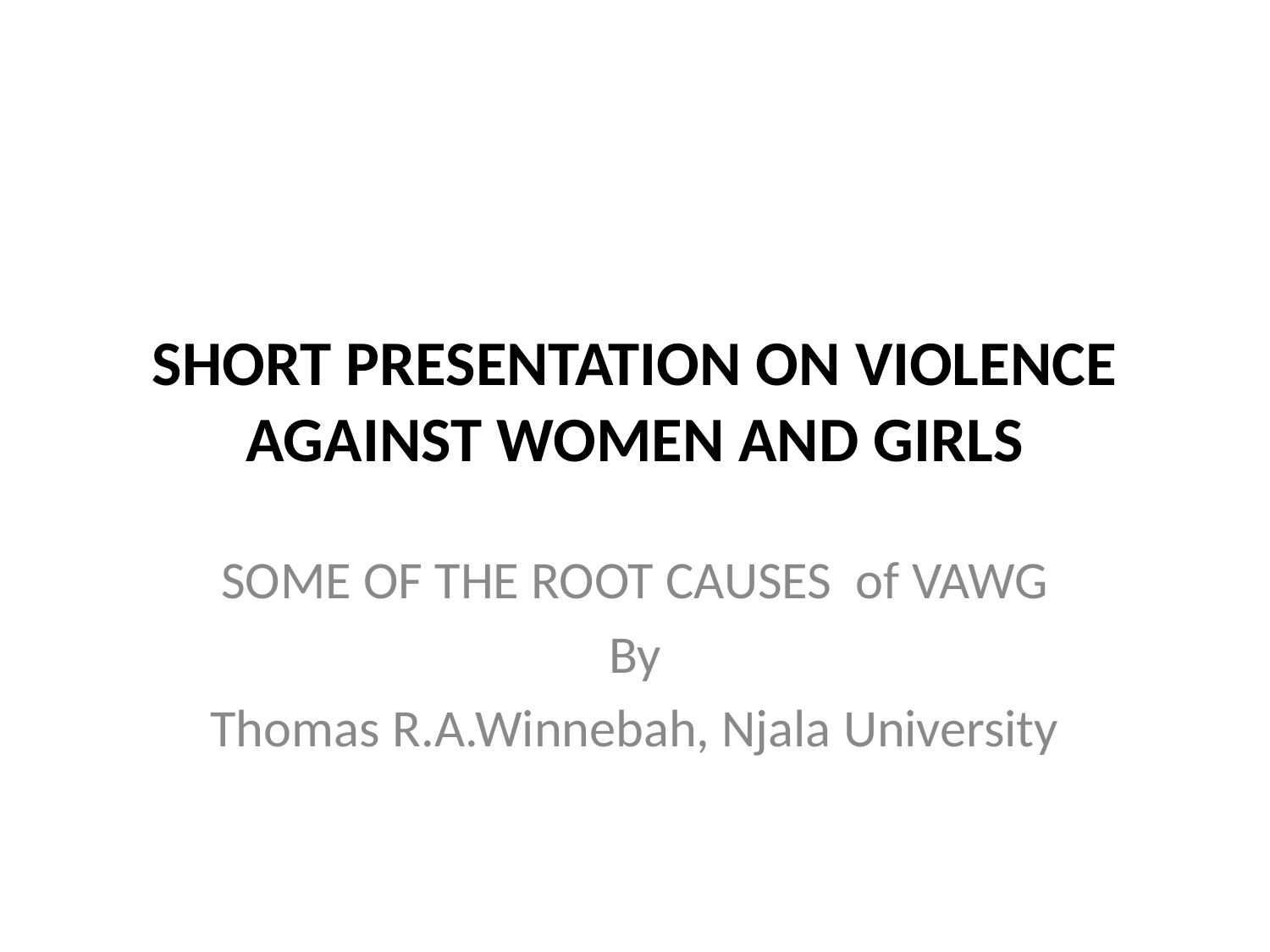

# SHORT PRESENTATION ON VIOLENCE AGAINST WOMEN AND GIRLS
SOME OF THE ROOT CAUSES  of VAWG
By
Thomas R.A.Winnebah, Njala University